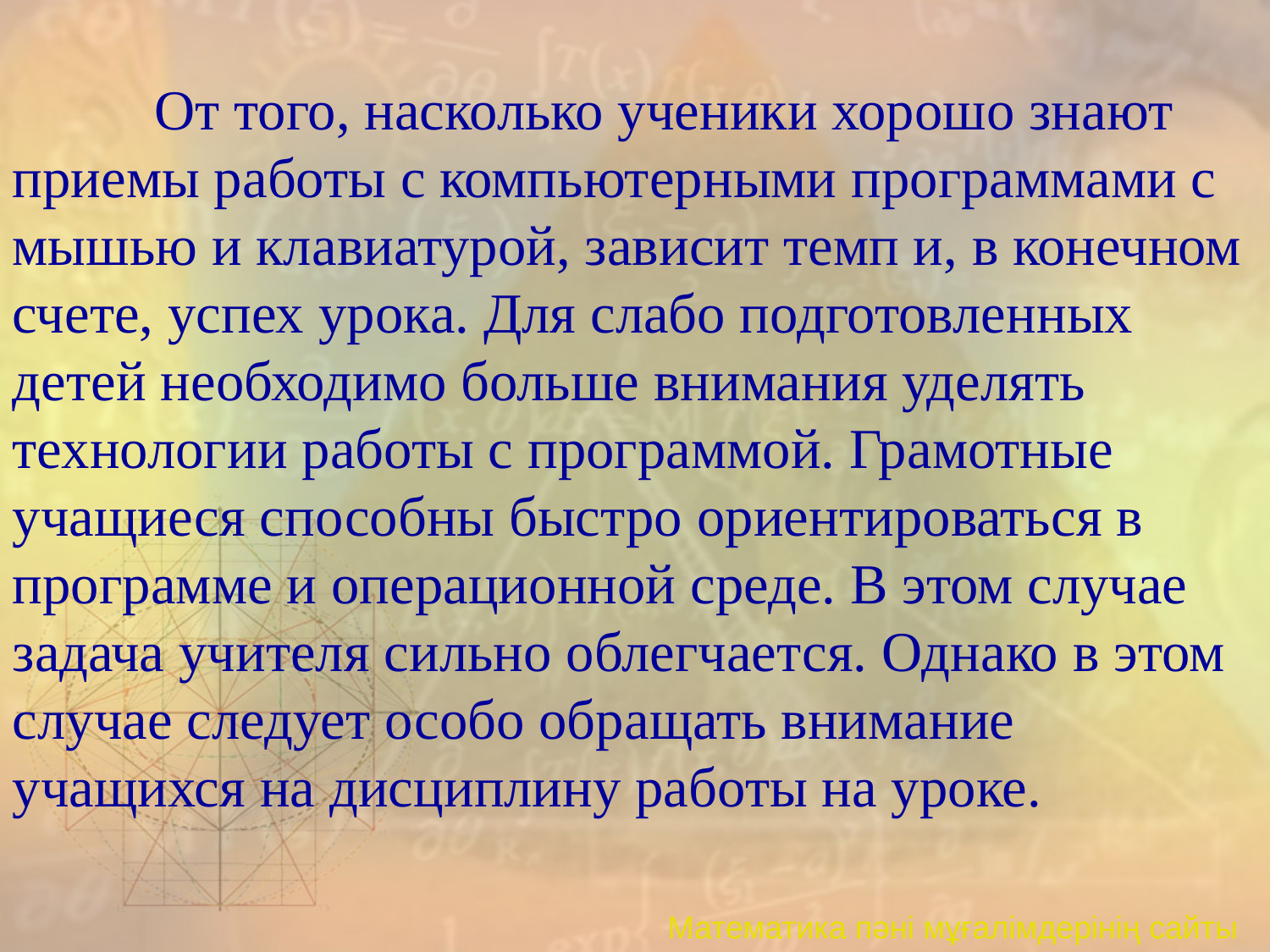

От того, насколько ученики хорошо знают приемы работы с компьютерными программами с мышью и клавиатурой, зависит темп и, в конечном счете, успех урока. Для слабо подготовленных детей необходимо больше внимания уделять технологии работы с программой. Грамотные учащиеся способны быстро ориентироваться в программе и операционной среде. В этом случае задача учителя сильно облегчается. Однако в этом случае следует особо обращать внимание учащихся на дисциплину работы на уроке.